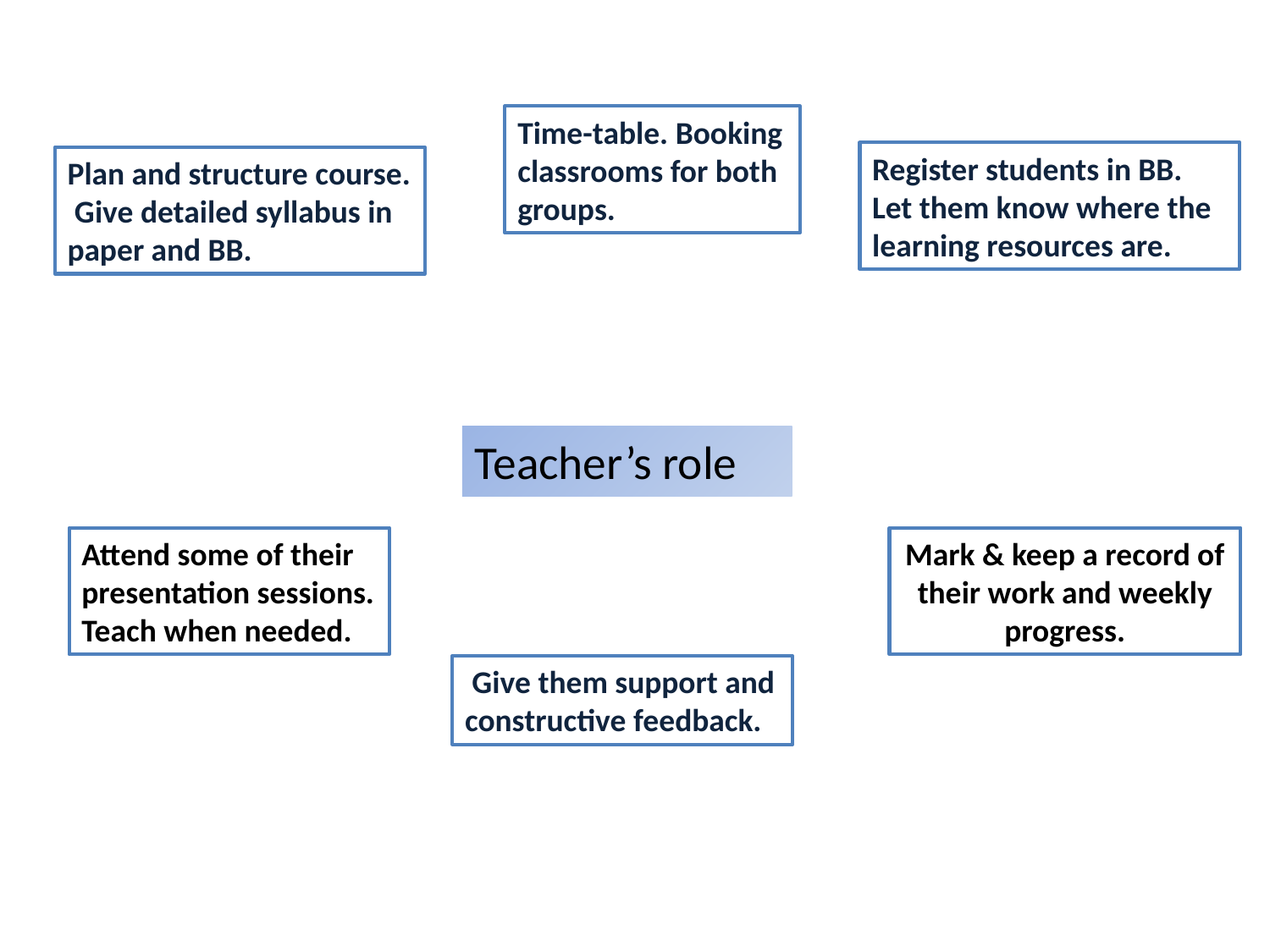

Time-table. Booking classrooms for both groups.
Register students in BB. Let them know where the learning resources are.
Plan and structure course.  Give detailed syllabus in paper and BB.
Teacher’s role
Attend some of their presentation sessions. Teach when needed.
Mark & keep a record of their work and weekly progress.
 Give them support and constructive feedback.